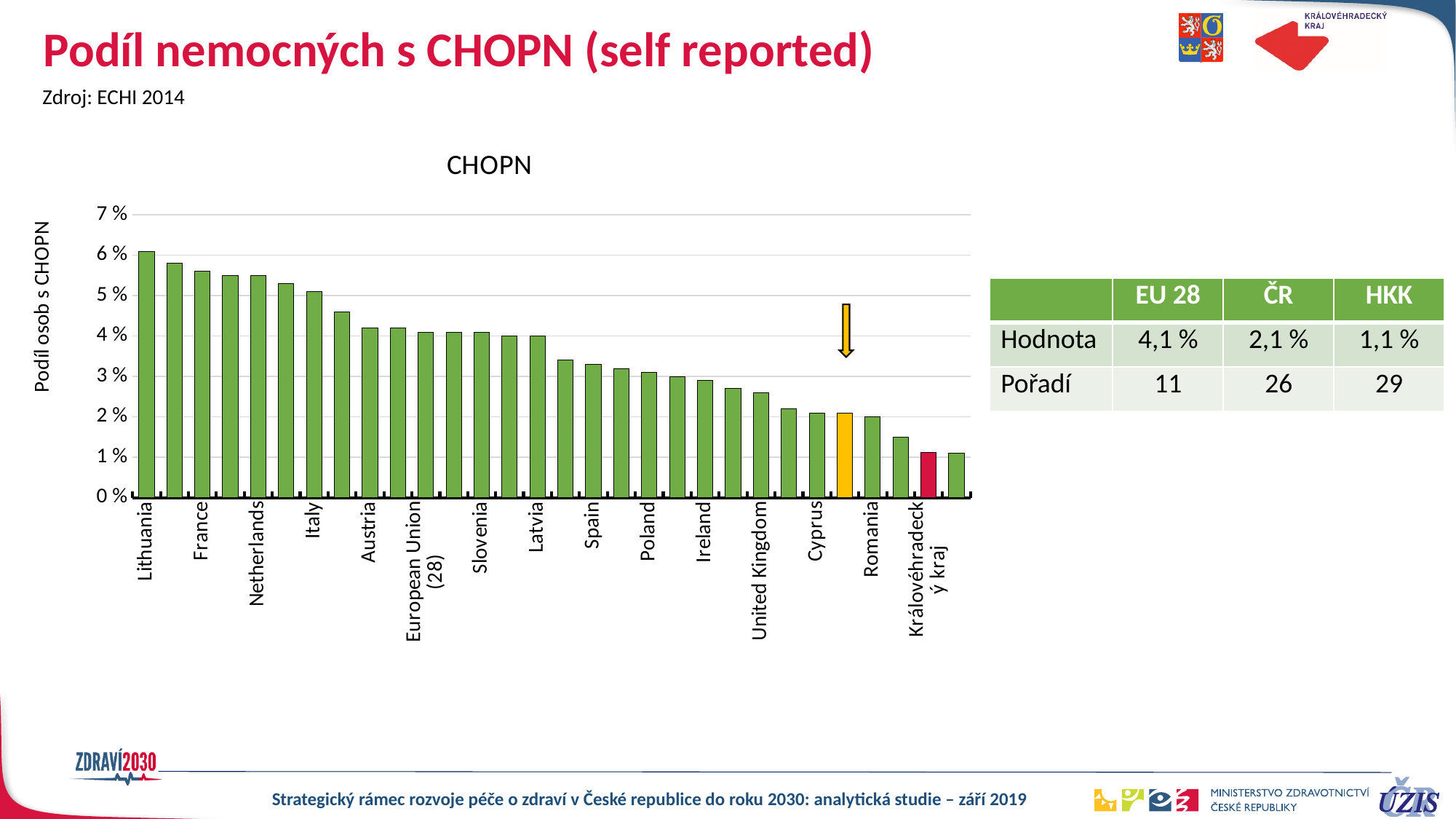

# Podíl nemocných s CHOPN (self reported)
Zdroj: ECHI 2014

### Chart: CHOPN

| Category | CHOPN |
|---|---|
| Lithuania | 6.1 |
| Portugal | 5.8 |
| France | 5.6 |
| Luxembourg | 5.5 |
| Netherlands | 5.5 |
| Germany | 5.3 |
| Italy | 5.1 |
| Bulgaria | 4.6 |
| Austria | 4.2 |
| Croatia | 4.2 |
| European Union (28) | 4.1 |
| Hungary | 4.1 |
| Slovenia | 4.1 |
| Belgium | 4.0 |
| Latvia | 4.0 |
| Denmark | 3.4 |
| Spain | 3.3 |
| Greece | 3.2 |
| Poland | 3.1 |
| Finland | 3.0 |
| Ireland | 2.9 |
| Slovakia | 2.7 |
| United Kingdom | 2.6 |
| Estonia | 2.2 |
| Cyprus | 2.1 |
| Czech Republic | 2.1 |
| Romania | 2.0 |
| Sweden | 1.5 |
| Královéhradecký kraj | 1.11436 |
| Malta | 1.1 |
|  | EU 28 | ČR | HKK |
| --- | --- | --- | --- |
| Hodnota | 4,1 % | 2,1 % | 1,1 % |
| Pořadí | 11 | 26 | 29 |